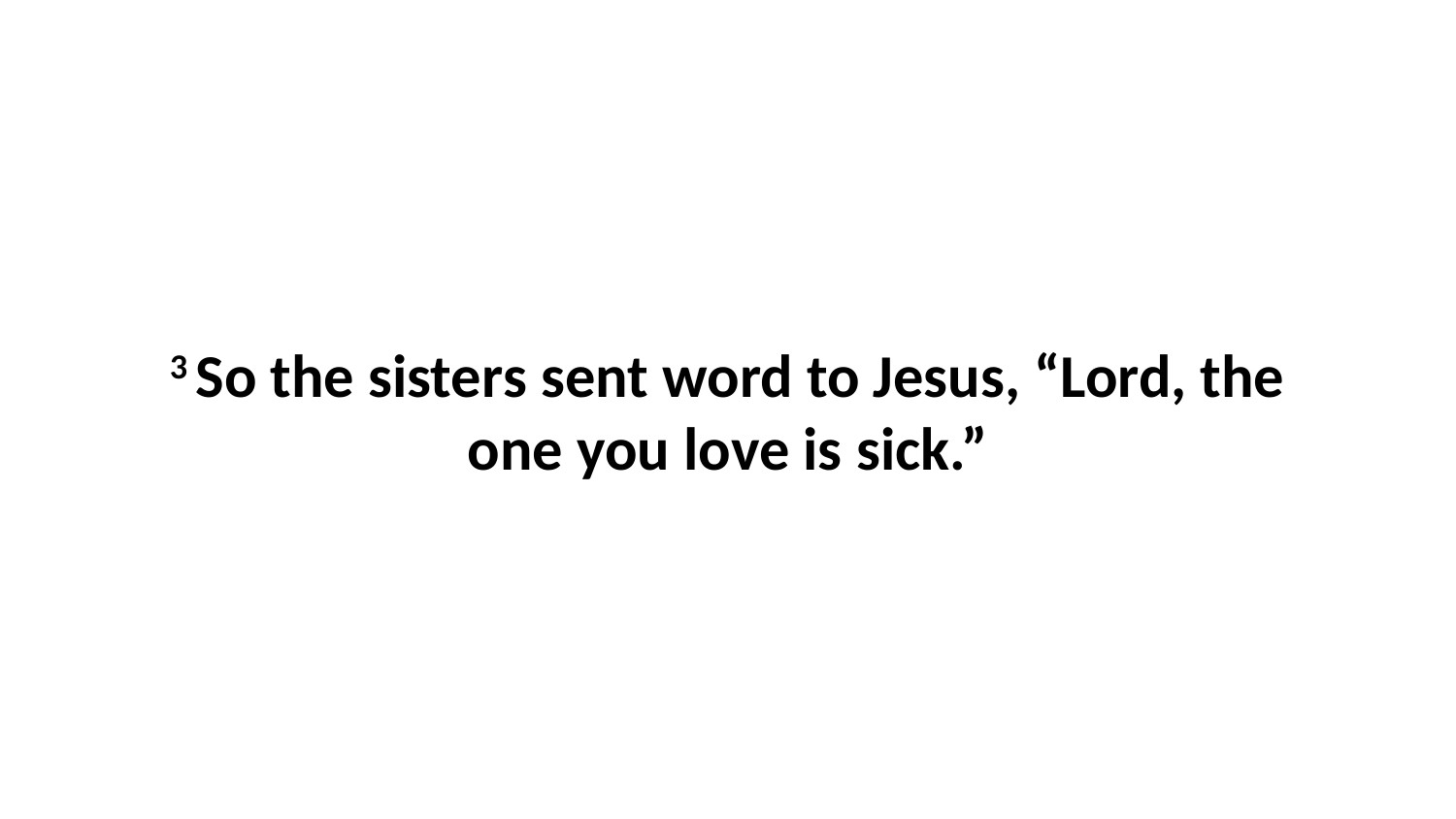

3 So the sisters sent word to Jesus, “Lord, the one you love is sick.”